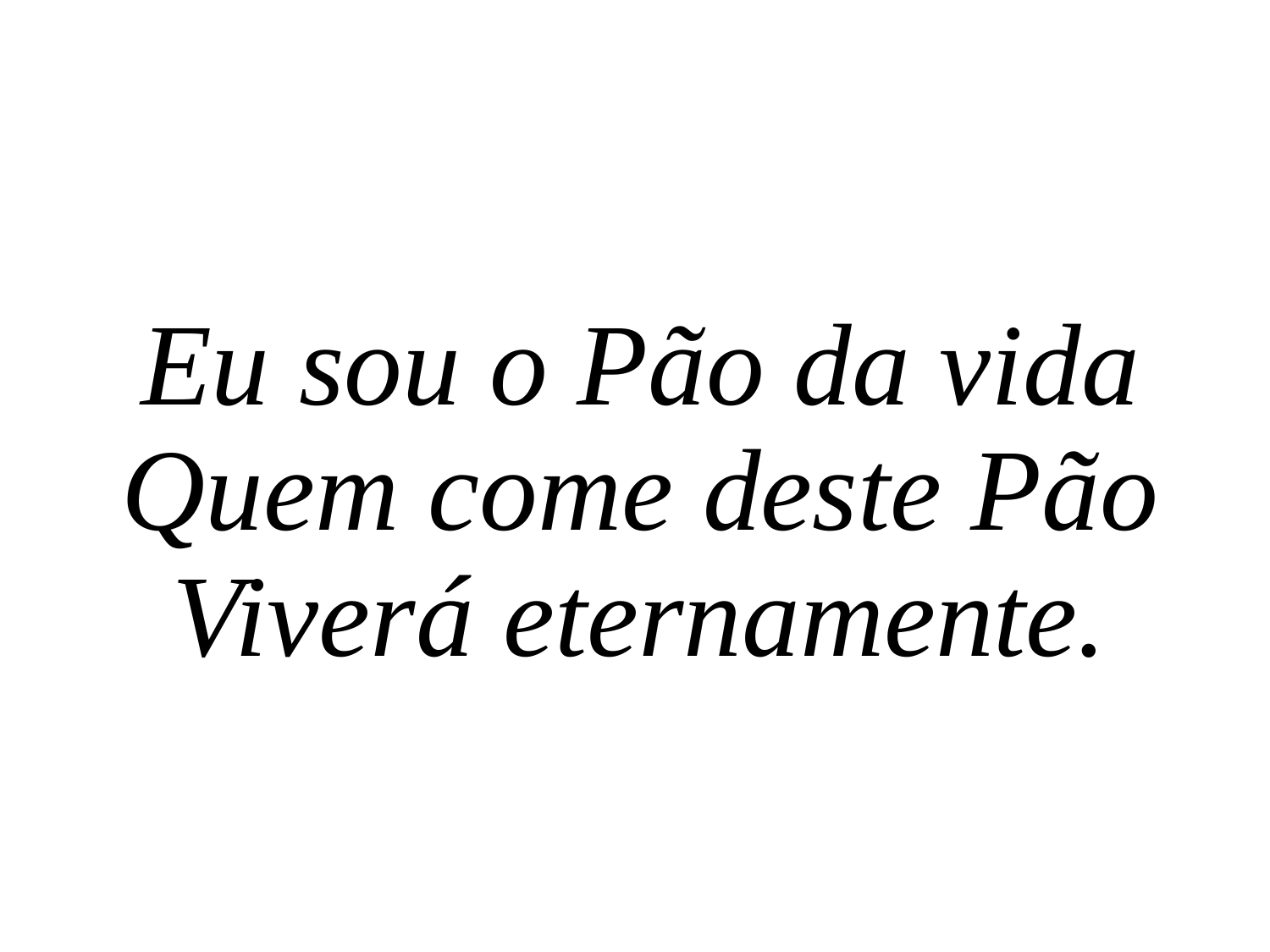

Eu sou o Pão da vida
Quem come deste Pão
Viverá eternamente.